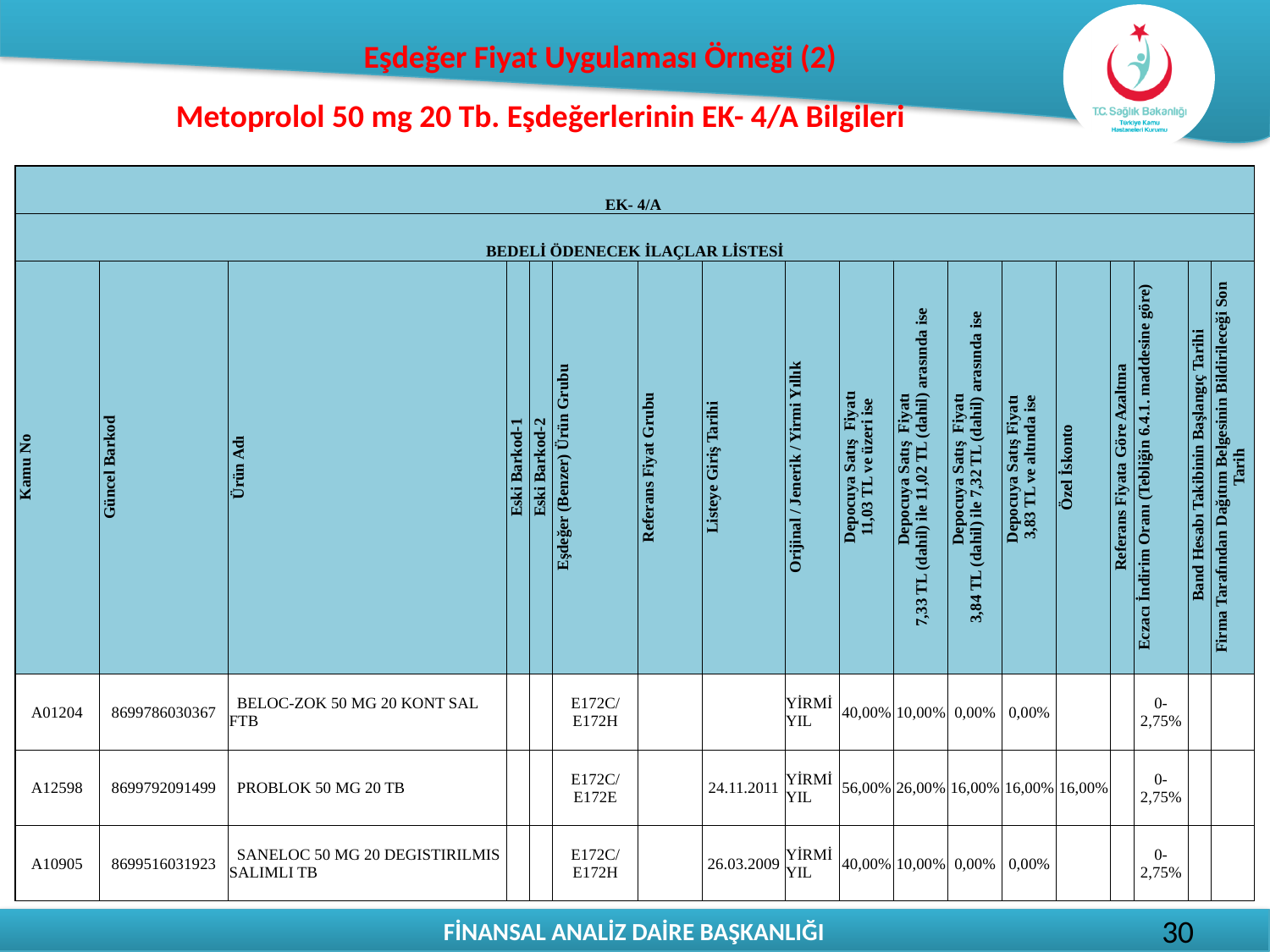

Eşdeğer Fiyat Uygulaması Örneği (2)
Metoprolol 50 mg 20 Tb. Eşdeğerlerinin EK- 4/A Bilgileri
| EK- 4/A |  |  |  |  |  |  |  |  |  |  |  |  |  |  |  |  |  |
| --- | --- | --- | --- | --- | --- | --- | --- | --- | --- | --- | --- | --- | --- | --- | --- | --- | --- |
| BEDELİ ÖDENECEK İLAÇLAR LİSTESİ |  |  |  |  |  |  |  |  |  |  |  |  |  |  |  |  |  |
| Kamu No | Güncel Barkod | Ürün Adı | Eski Barkod-1 | Eski Barkod-2 | Eşdeğer (Benzer) Ürün Grubu | Referans Fiyat Grubu | Listeye Giriş Tarihi | Orijinal / Jenerik / Yirmi Yıllık | Depocuya Satış Fiyatı 11,03 TL ve üzeri ise | Depocuya Satış Fiyatı 7,33 TL (dahil) ile 11,02 TL (dahil) arasında ise | Depocuya Satış Fiyatı 3,84 TL (dahil) ile 7,32 TL (dahil) arasında ise | Depocuya Satış Fiyatı 3,83 TL ve altında ise | Özel İskonto | Referans Fiyata Göre Azaltma | Eczacı İndirim Oranı (Tebliğin 6.4.1. maddesine göre) | Band Hesabı Takibinin Başlangıç Tarihi | Firma Tarafından Dağıtım Belgesinin Bildirileceği Son Tarih |
| A01204 | 8699786030367 | BELOC-ZOK 50 MG 20 KONT SAL FTB |  |  | E172C/E172H |  |  | YİRMİ YIL | 40,00% | 10,00% | 0,00% | 0,00% |  |  | 0-2,75% |  |  |
| A12598 | 8699792091499 | PROBLOK 50 MG 20 TB |  |  | E172C/E172E |  | 24.11.2011 | YİRMİ YIL | 56,00% | 26,00% | 16,00% | 16,00% | 16,00% |  | 0-2,75% |  |  |
| A10905 | 8699516031923 | SANELOC 50 MG 20 DEGISTIRILMIS SALIMLI TB |  |  | E172C/E172H |  | 26.03.2009 | YİRMİ YIL | 40,00% | 10,00% | 0,00% | 0,00% |  |  | 0-2,75% |  |  |
30